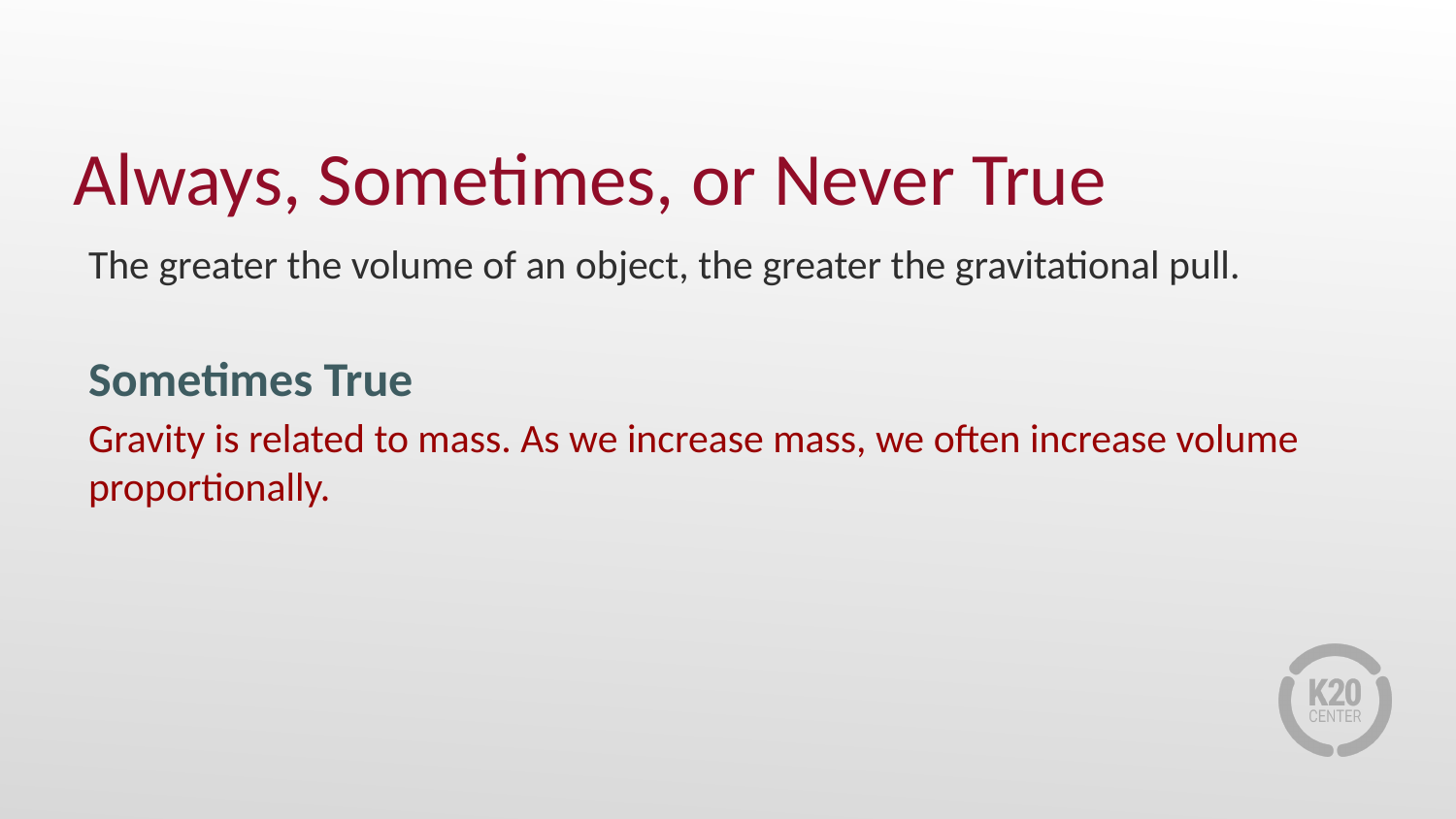

# Always, Sometimes, or Never True
The greater the volume of an object, the greater the gravitational pull.

Sometimes True
Gravity is related to mass. As we increase mass, we often increase volume proportionally.